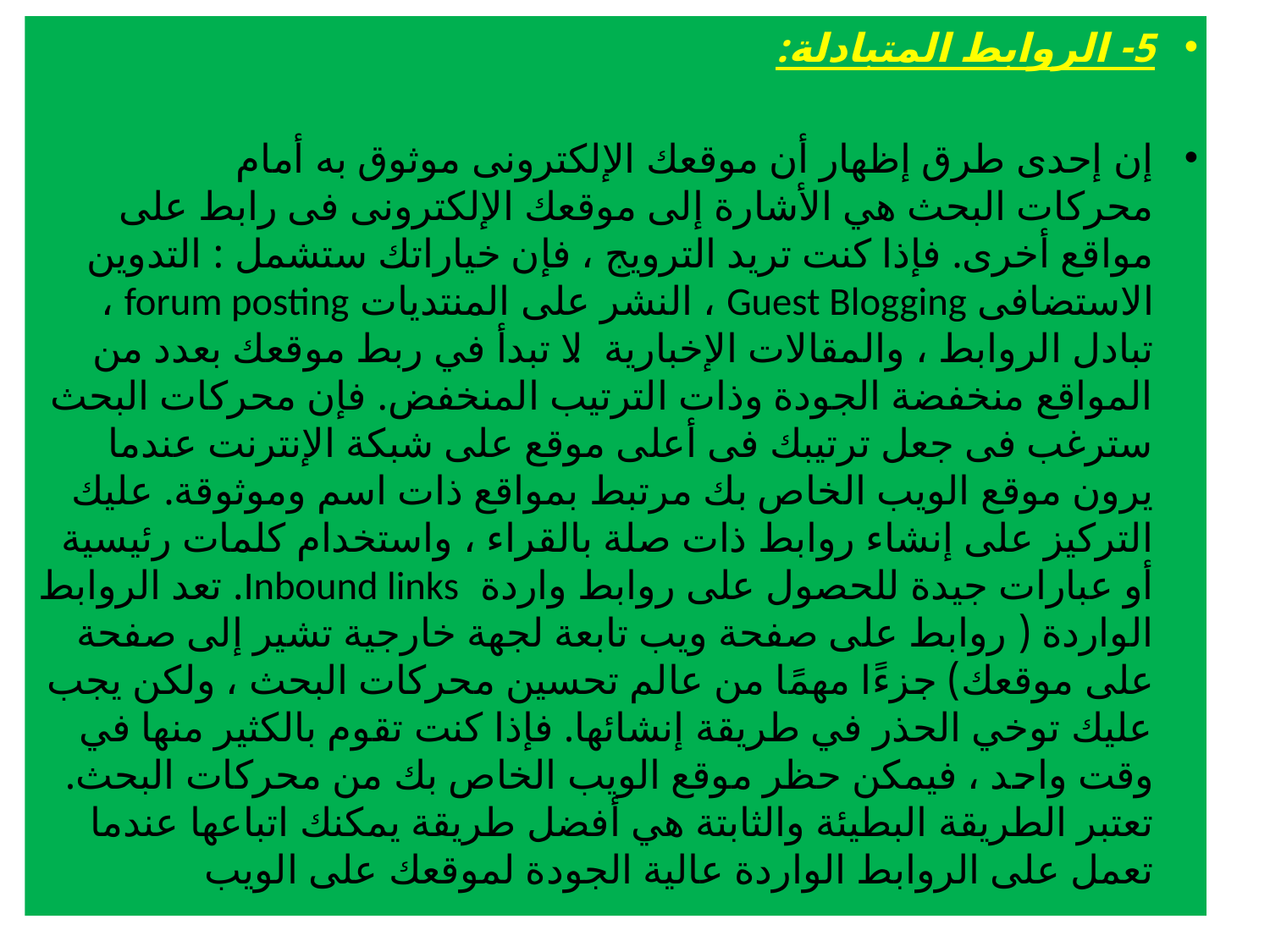

5- الروابط المتبادلة:

إن إحدى طرق إظهار أن موقعك الإلكترونى موثوق به أمام محركات البحث هي الأشارة إلى موقعك الإلكترونى فى رابط على مواقع أخرى. فإذا كنت تريد الترويج ، فإن خياراتك ستشمل : التدوين الاستضافى Guest Blogging ، النشر على المنتديات forum posting ، تبادل الروابط ، والمقالات الإخبارية. لا تبدأ في ربط موقعك بعدد من المواقع منخفضة الجودة وذات الترتيب المنخفض. فإن محركات البحث سترغب فى جعل ترتيبك فى أعلى موقع على شبكة الإنترنت عندما يرون موقع الويب الخاص بك مرتبط بمواقع ذات اسم وموثوقة. عليك التركيز على إنشاء روابط ذات صلة بالقراء ، واستخدام كلمات رئيسية أو عبارات جيدة للحصول على روابط واردة  Inbound links. تعد الروابط الواردة ( روابط على صفحة ويب تابعة لجهة خارجية تشير إلى صفحة على موقعك) جزءًا مهمًا من عالم تحسين محركات البحث ، ولكن يجب عليك توخي الحذر في طريقة إنشائها. فإذا كنت تقوم بالكثير منها في وقت واحد ، فيمكن حظر موقع الويب الخاص بك من محركات البحث. تعتبر الطريقة البطيئة والثابتة هي أفضل طريقة يمكنك اتباعها عندما تعمل على الروابط الواردة عالية الجودة لموقعك على الويب